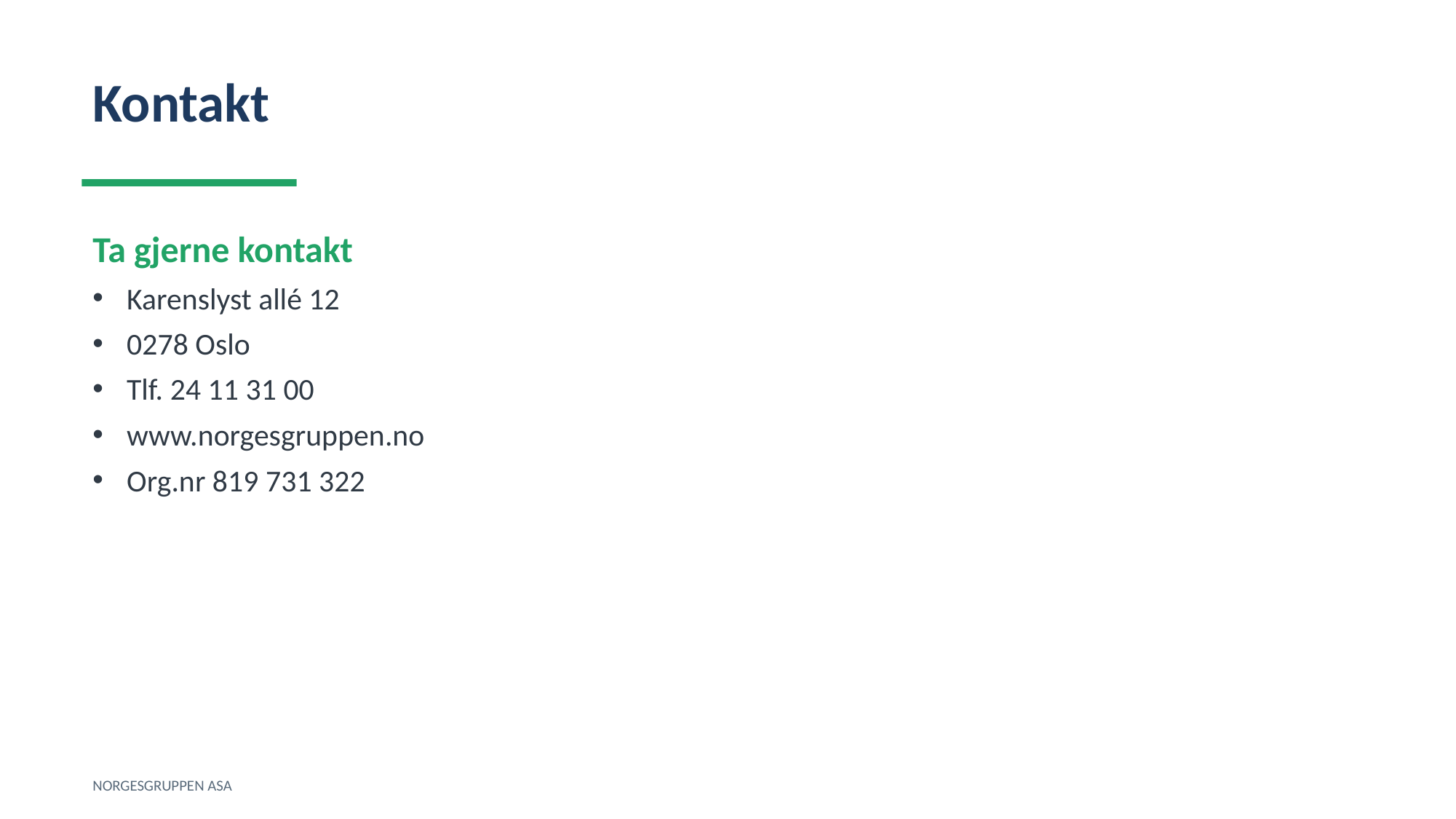

Kontakt

Ta gjerne kontakt
Karenslyst allé 12
0278 Oslo
Tlf. 24 11 31 00
www.norgesgruppen.no
Org.nr 819 731 322
NORGESGRUPPEN ASA